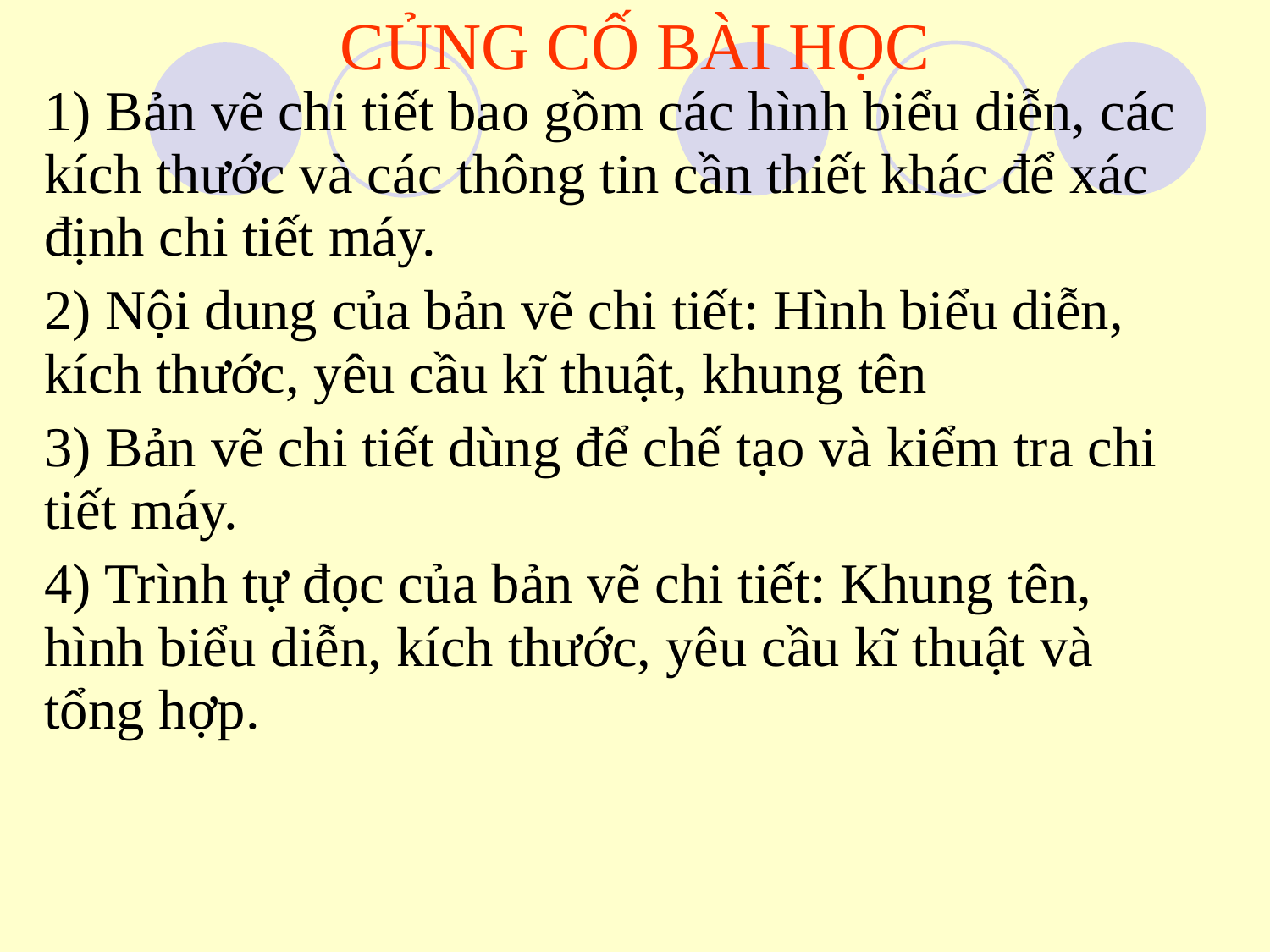

# CỦNG CỐ BÀI HỌC
| 1) Bản vẽ chi tiết bao gồm các hình biểu diễn, các kích thước và các thông tin cần thiết khác để xác định chi tiết máy. 2) Nội dung của bản vẽ chi tiết: Hình biểu diễn, kích thước, yêu cầu kĩ thuật, khung tên 3) Bản vẽ chi tiết dùng để chế tạo và kiểm tra chi tiết máy. 4) Trình tự đọc của bản vẽ chi tiết: Khung tên, hình biểu diễn, kích thước, yêu cầu kĩ thuật và tổng hợp. |
| --- |